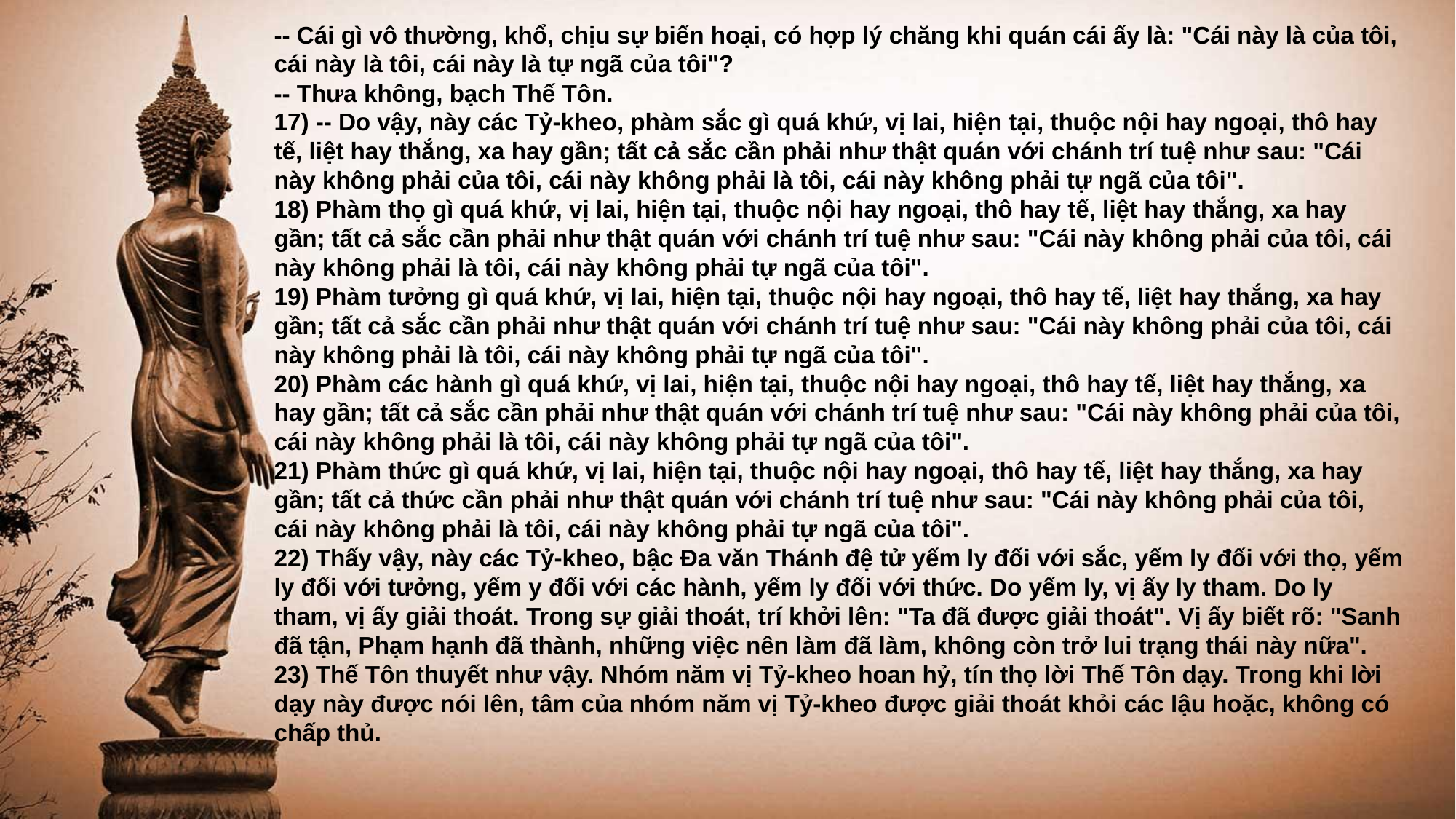

-- Cái gì vô thường, khổ, chịu sự biến hoại, có hợp lý chăng khi quán cái ấy là: "Cái này là của tôi, cái này là tôi, cái này là tự ngã của tôi"?
-- Thưa không, bạch Thế Tôn.
17) -- Do vậy, này các Tỷ-kheo, phàm sắc gì quá khứ, vị lai, hiện tại, thuộc nội hay ngoại, thô hay tế, liệt hay thắng, xa hay gần; tất cả sắc cần phải như thật quán với chánh trí tuệ như sau: "Cái này không phải của tôi, cái này không phải là tôi, cái này không phải tự ngã của tôi".
18) Phàm thọ gì quá khứ, vị lai, hiện tại, thuộc nội hay ngoại, thô hay tế, liệt hay thắng, xa hay gần; tất cả sắc cần phải như thật quán với chánh trí tuệ như sau: "Cái này không phải của tôi, cái này không phải là tôi, cái này không phải tự ngã của tôi".
19) Phàm tưởng gì quá khứ, vị lai, hiện tại, thuộc nội hay ngoại, thô hay tế, liệt hay thắng, xa hay gần; tất cả sắc cần phải như thật quán với chánh trí tuệ như sau: "Cái này không phải của tôi, cái này không phải là tôi, cái này không phải tự ngã của tôi".
20) Phàm các hành gì quá khứ, vị lai, hiện tại, thuộc nội hay ngoại, thô hay tế, liệt hay thắng, xa hay gần; tất cả sắc cần phải như thật quán với chánh trí tuệ như sau: "Cái này không phải của tôi, cái này không phải là tôi, cái này không phải tự ngã của tôi".
21) Phàm thức gì quá khứ, vị lai, hiện tại, thuộc nội hay ngoại, thô hay tế, liệt hay thắng, xa hay gần; tất cả thức cần phải như thật quán với chánh trí tuệ như sau: "Cái này không phải của tôi, cái này không phải là tôi, cái này không phải tự ngã của tôi".
22) Thấy vậy, này các Tỷ-kheo, bậc Ða văn Thánh đệ tử yếm ly đối với sắc, yếm ly đối với thọ, yếm ly đối với tưởng, yếm y đối với các hành, yếm ly đối với thức. Do yếm ly, vị ấy ly tham. Do ly tham, vị ấy giải thoát. Trong sự giải thoát, trí khởi lên: "Ta đã được giải thoát". Vị ấy biết rõ: "Sanh đã tận, Phạm hạnh đã thành, những việc nên làm đã làm, không còn trở lui trạng thái này nữa".
23) Thế Tôn thuyết như vậy. Nhóm năm vị Tỷ-kheo hoan hỷ, tín thọ lời Thế Tôn dạy. Trong khi lời dạy này được nói lên, tâm của nhóm năm vị Tỷ-kheo được giải thoát khỏi các lậu hoặc, không có chấp thủ.